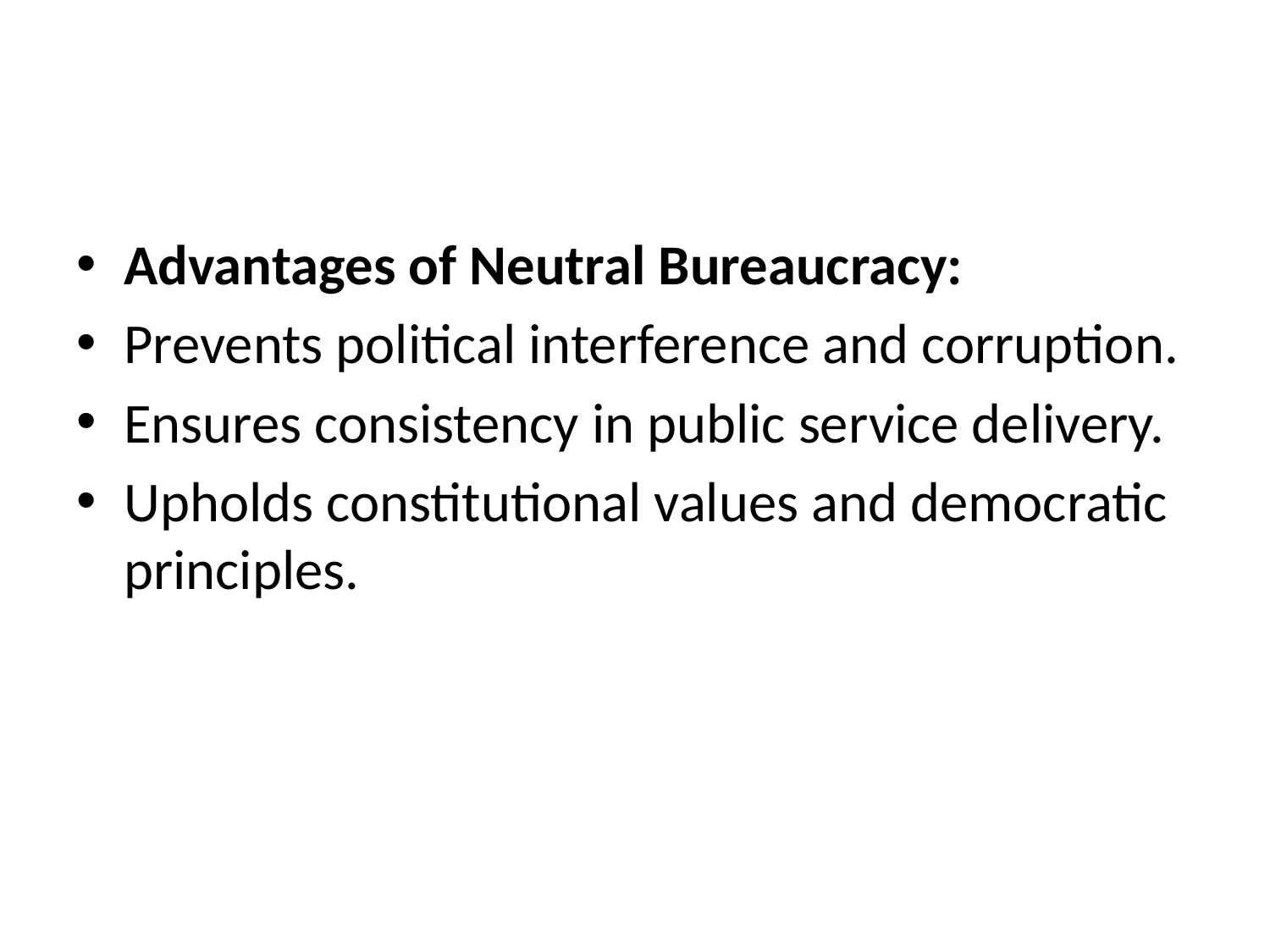

#
Advantages of Neutral Bureaucracy:
Prevents political interference and corruption.
Ensures consistency in public service delivery.
Upholds constitutional values and democratic principles.